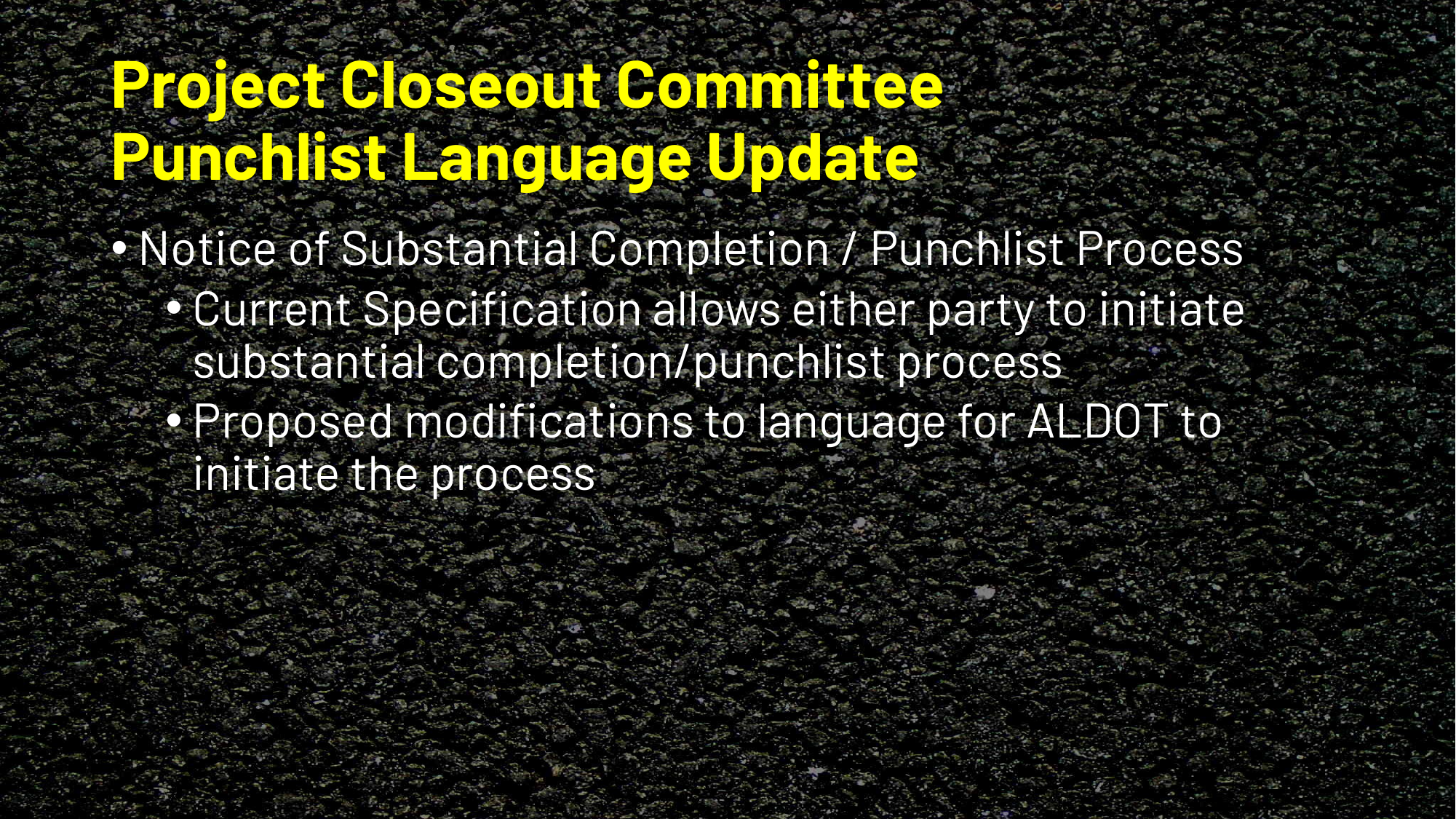

# Project Closeout Committee Punchlist Language Update
Notice of Substantial Completion / Punchlist Process
Current Specification allows either party to initiate substantial completion/punchlist process
Proposed modifications to language for ALDOT to initiate the process